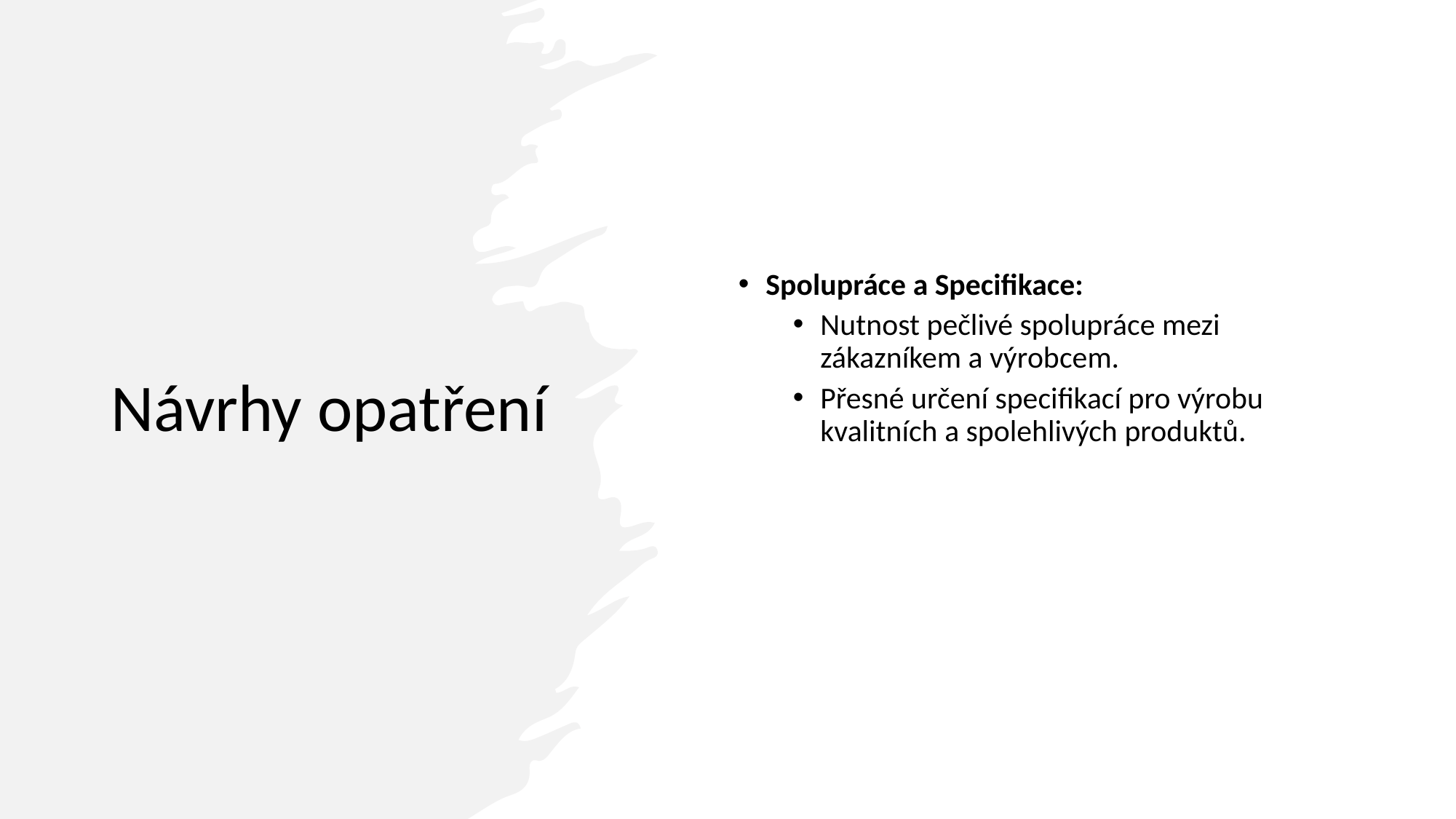

# Návrhy opatření
Spolupráce a Specifikace:
Nutnost pečlivé spolupráce mezi zákazníkem a výrobcem.
Přesné určení specifikací pro výrobu kvalitních a spolehlivých produktů.